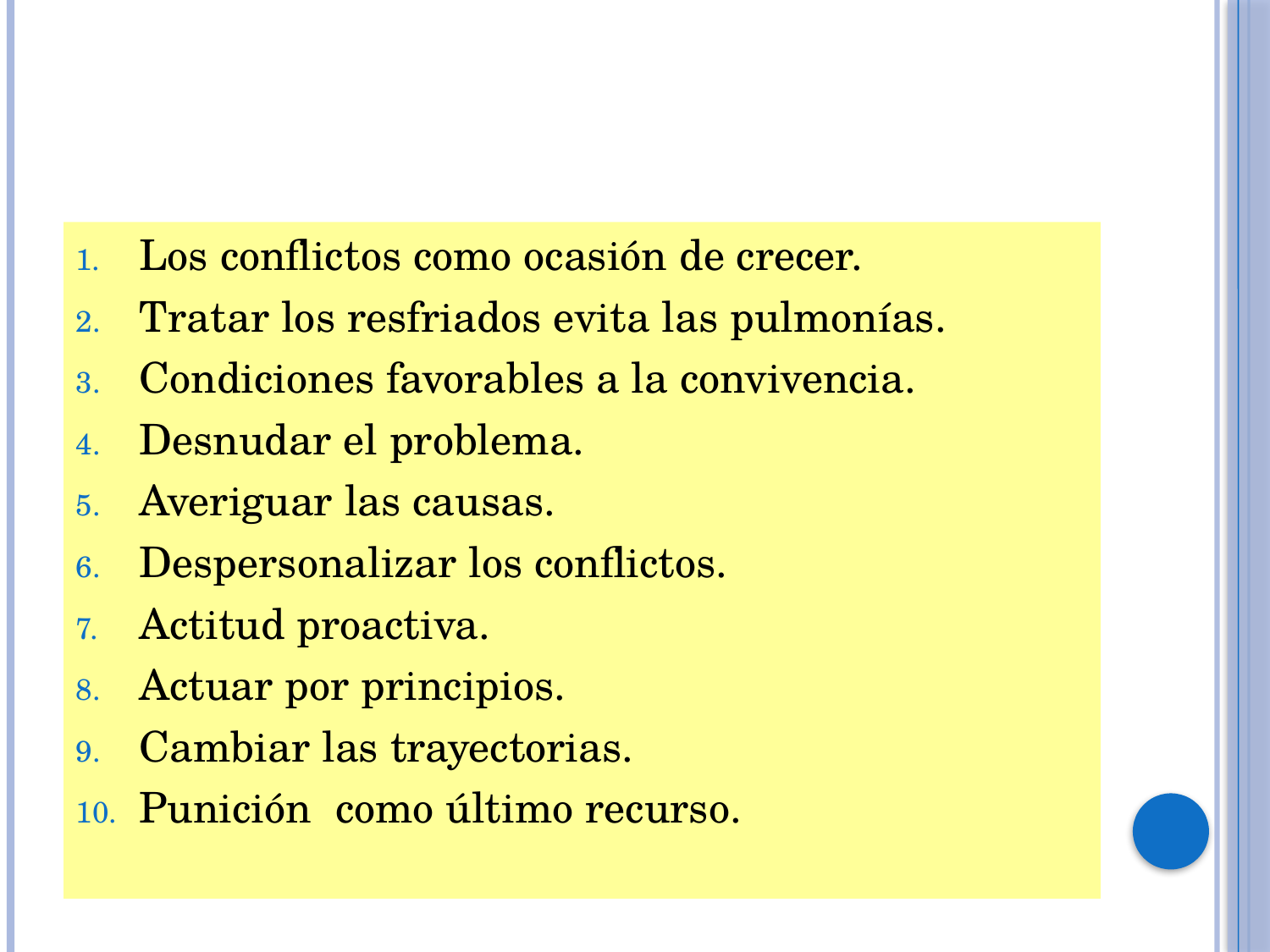

#

Los conflictos como ocasión de crecer.
Tratar los resfriados evita las pulmonías.
Condiciones favorables a la convivencia.
Desnudar el problema.
Averiguar las causas.
Despersonalizar los conflictos.
Actitud proactiva.
Actuar por principios.
Cambiar las trayectorias.
Punición  como último recurso.